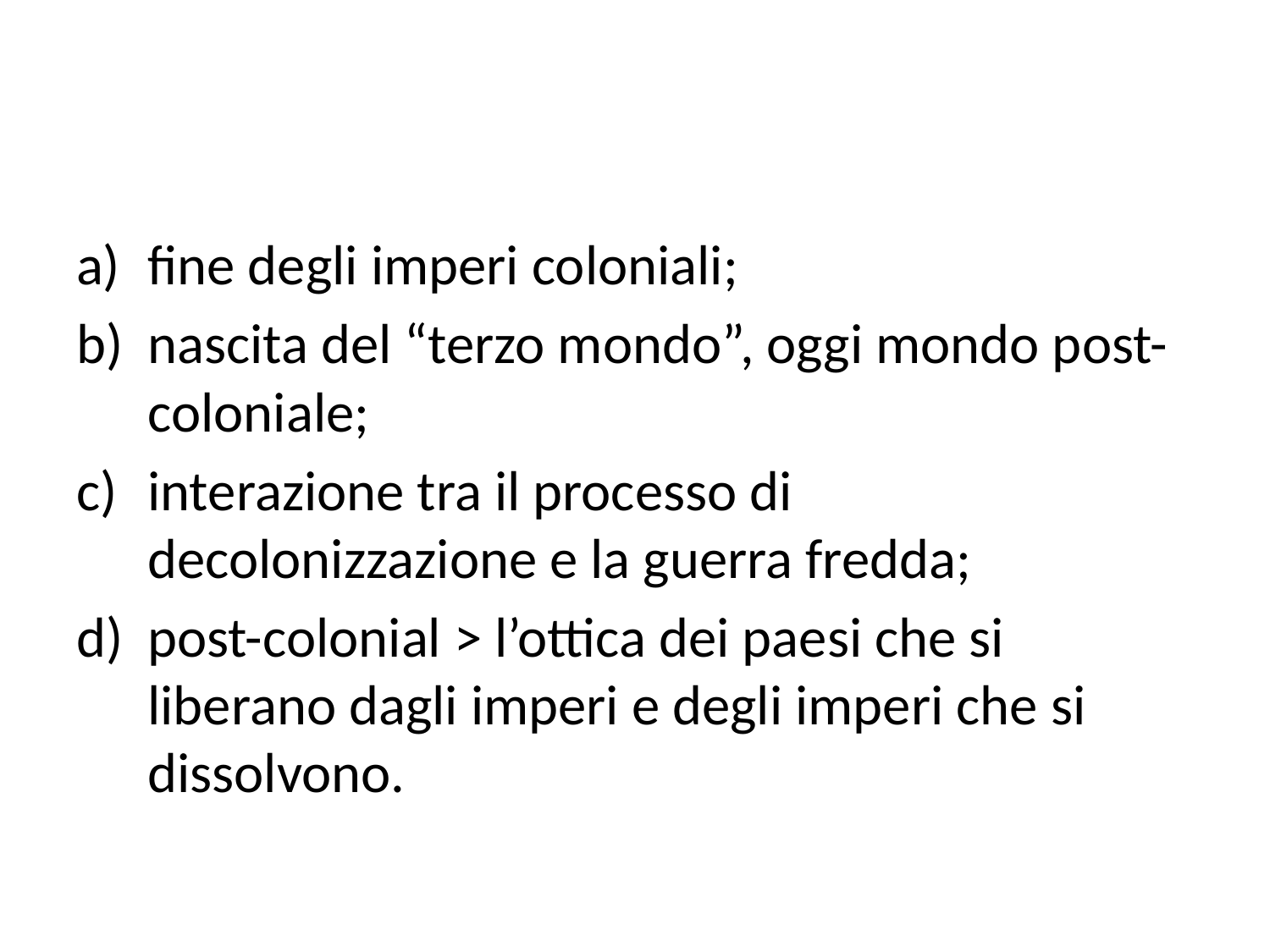

#
fine degli imperi coloniali;
nascita del “terzo mondo”, oggi mondo post-coloniale;
interazione tra il processo di decolonizzazione e la guerra fredda;
post-colonial > l’ottica dei paesi che si liberano dagli imperi e degli imperi che si dissolvono.